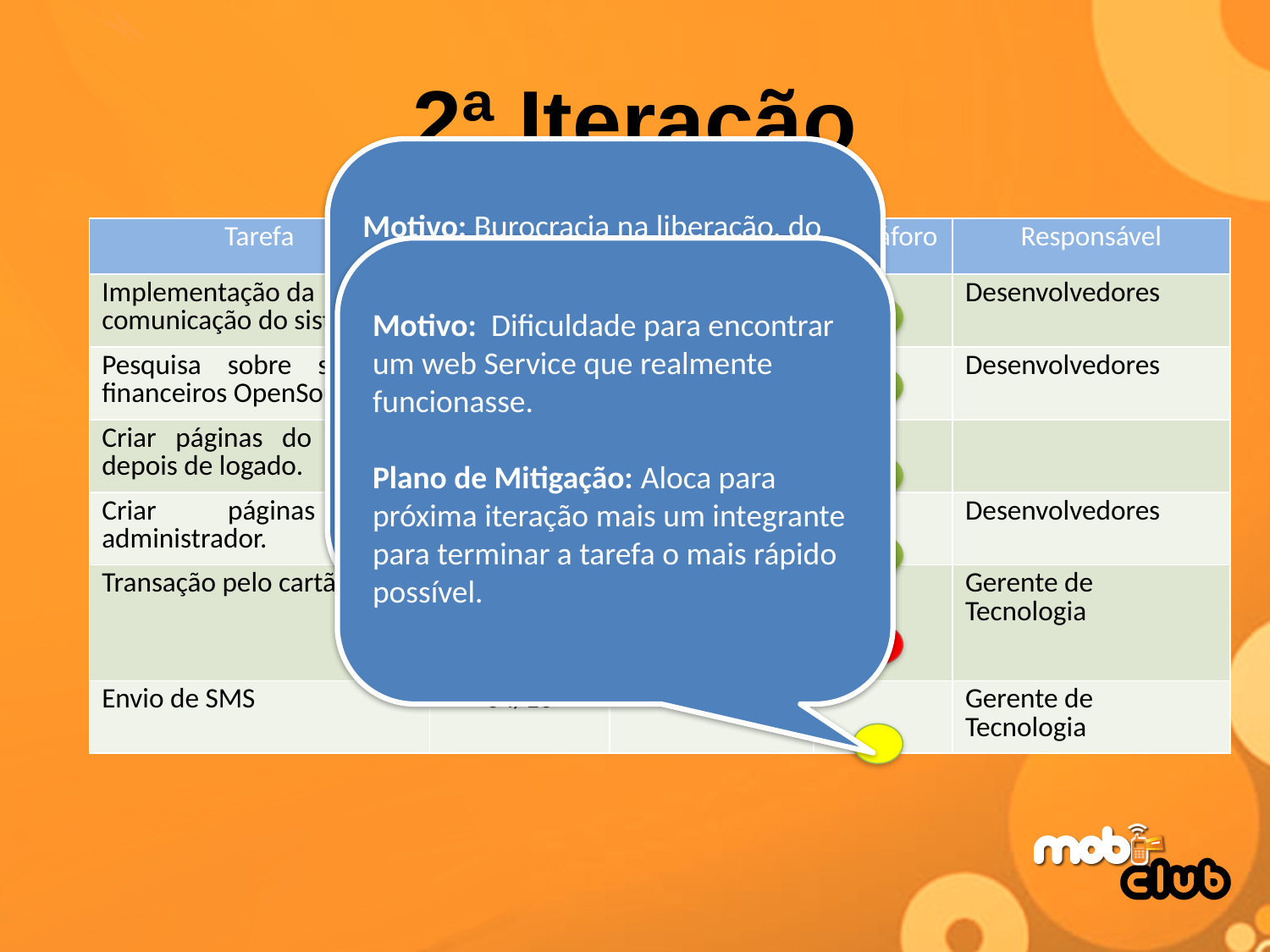

# 2ª Iteração

Motivo: Burocracia na liberação, do kit para desenvolvimento.

Plano de Mitigação: Procurar outras redes de transferência pela web.
| Tarefa | Prazo inicial | Pré-requisito | Semáforo | Responsável |
| --- | --- | --- | --- | --- |
| Implementação da comunicação do sistema | 02/10 | - |  | Desenvolvedores |
| Pesquisa sobre sistemas financeiros OpenSource | 03/10 | - |  | Desenvolvedores |
| Criar páginas do usuário depois de logado. | 30/09 | - |  |  |
| Criar páginas do administrador. | 04/10 | - |  | Desenvolvedores |
| Transação pelo cartão. | 04/10 | - |  | Gerente de Tecnologia |
| Envio de SMS | 04/10 | - |  | Gerente de Tecnologia |

Motivo:  Dificuldade para encontrar um web Service que realmente funcionasse.

Plano de Mitigação: Aloca para próxima iteração mais um integrante para terminar a tarefa o mais rápido possível.